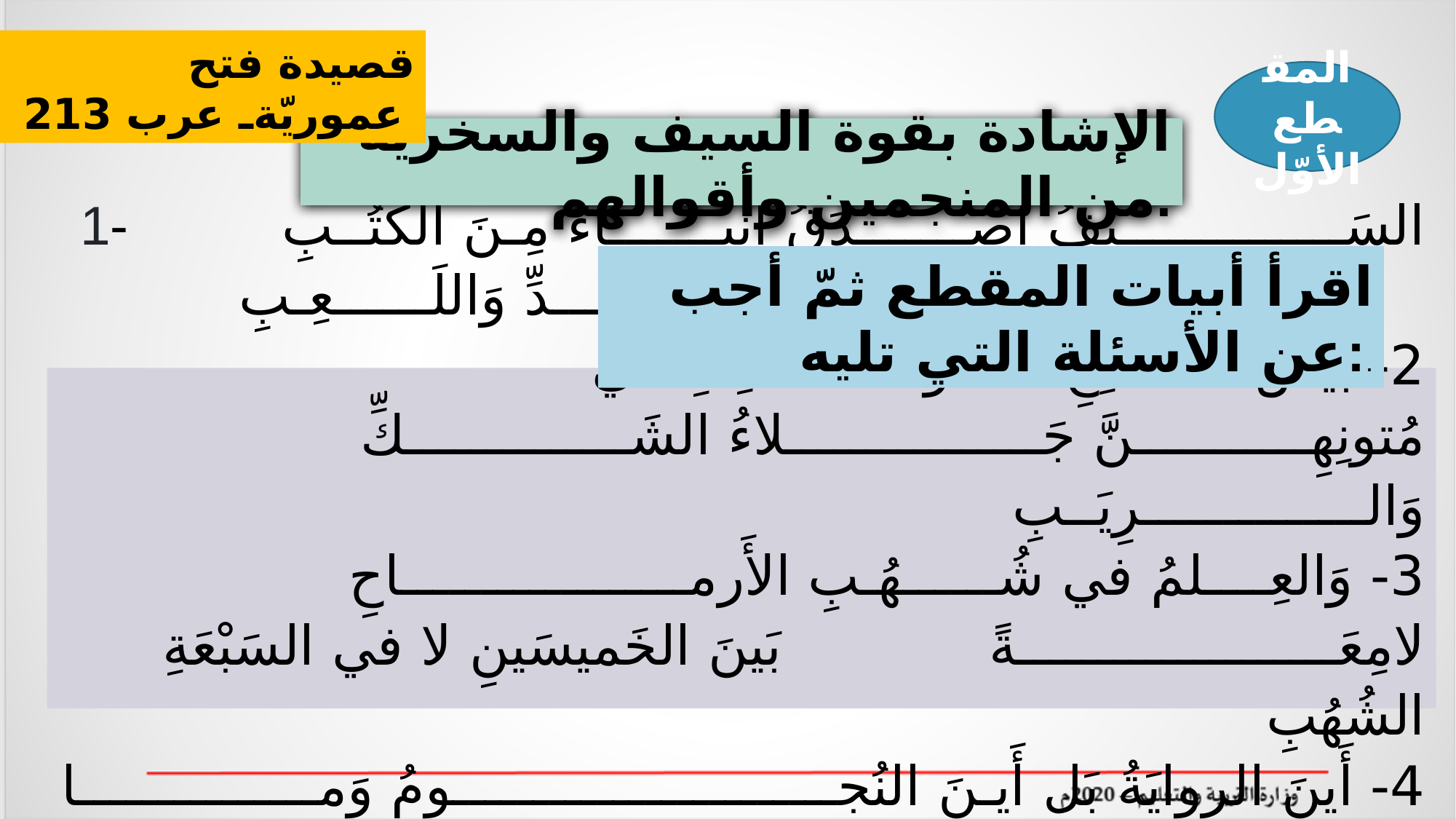

قصيدة فتح عموريّةـ عرب 213
المقطع الأوّل

الإشادة بقوة السيف والسخرية من المنجمين وأقوالهم.

اقرأ أبيات المقطع ثمّ أجب عن الأسئلة التي تليه:.

 1- السَــــــــــــــيفُ أَصـــــــدَقُ إنبـــــــاءً مِـنَ الكُتُــبِ             في حَــــدِّهِ الحَـــــــدُّ بَيـنَ الجِـــــــــدِّ وَاللَــــــعِـبِ
2- بيضُ الصَفائِحِ لا سودُ الصَحائِفِ في            مُتونِهِـــــــــــنَّ جَــــــــــــــــلاءُ الشَــــــــــــــكِّ وَالــــــــــــــرِيَــبِ
3- وَالعِــــلمُ في شُــــــهُـبِ الأَرمــــــــــــــــــاحِ لامِعَــــــــــــــــــــةً            بَينَ الخَميسَينِ لا في السَبْعَةِ الشُهُبِ
4- أَينَ الرِوايَةُ بَل أَيـنَ النُجــــــــــــــــــــــــومُ وَمـــــــــــــــا             صاغوهُ مِن زُخــــــــــرُفٍ فيها وَمِن كَـــــذِبِ